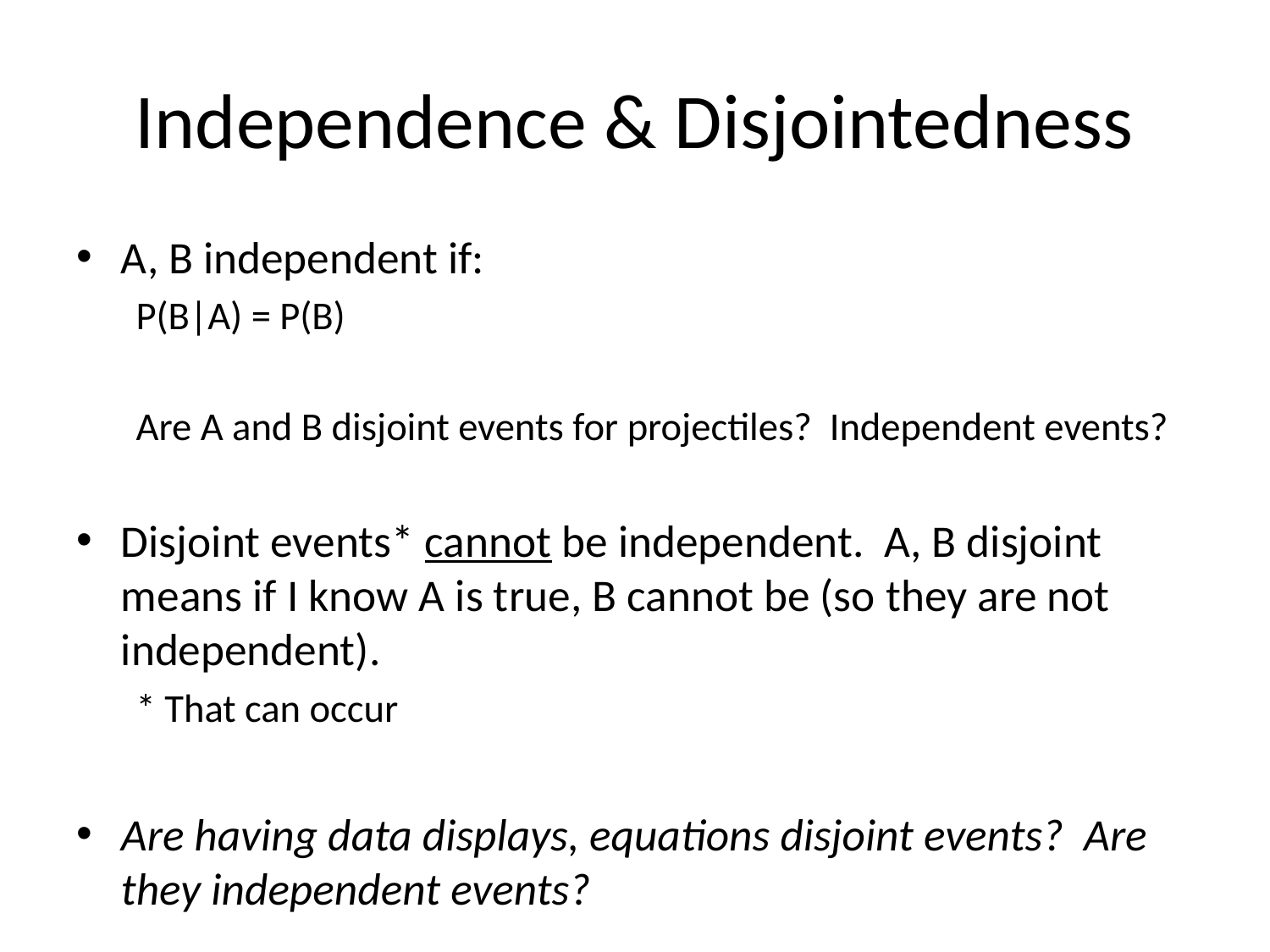

# Independence & Disjointedness
A, B independent if:
P(B|A) = P(B)

Are A and B disjoint events for projectiles?  Independent events?

Disjoint events* cannot be independent.  A, B disjoint means if I know A is true, B cannot be (so they are not independent).
* That can occur

Are having data displays, equations disjoint events?  Are they independent events?